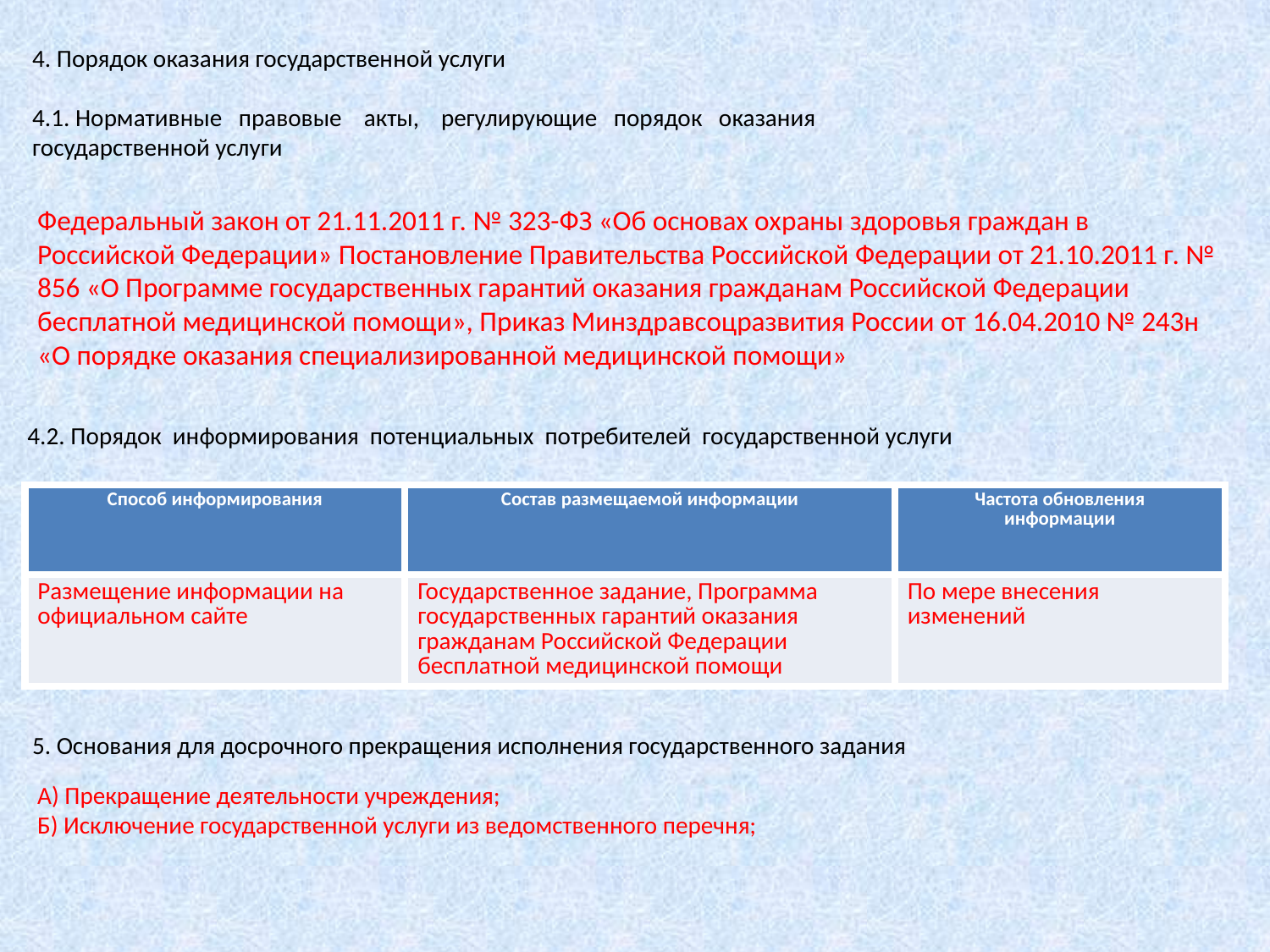

4. Порядок оказания государственной услуги

4.1. Нормативные   правовые    акты,    регулирующие   порядок   оказания
государственной услуги
Федеральный закон от 21.11.2011 г. № 323-ФЗ «Об основах охраны здоровья граждан в Российской Федерации» Постановление Правительства Российской Федерации от 21.10.2011 г. № 856 «О Программе государственных гарантий оказания гражданам Российской Федерации бесплатной медицинской помощи», Приказ Минздравсоцразвития России от 16.04.2010 № 243н «О порядке оказания специализированной медицинской помощи»
4.2. Порядок  информирования  потенциальных  потребителей  государственной услуги
| Способ информирования | Состав размещаемой информации | Частота обновления информации |
| --- | --- | --- |
| Размещение информации на официальном сайте | Государственное задание, Программа государственных гарантий оказания гражданам Российской Федерации бесплатной медицинской помощи | По мере внесения изменений |
5. Основания для досрочного прекращения исполнения государственного задания
А) Прекращение деятельности учреждения;
Б) Исключение государственной услуги из ведомственного перечня;